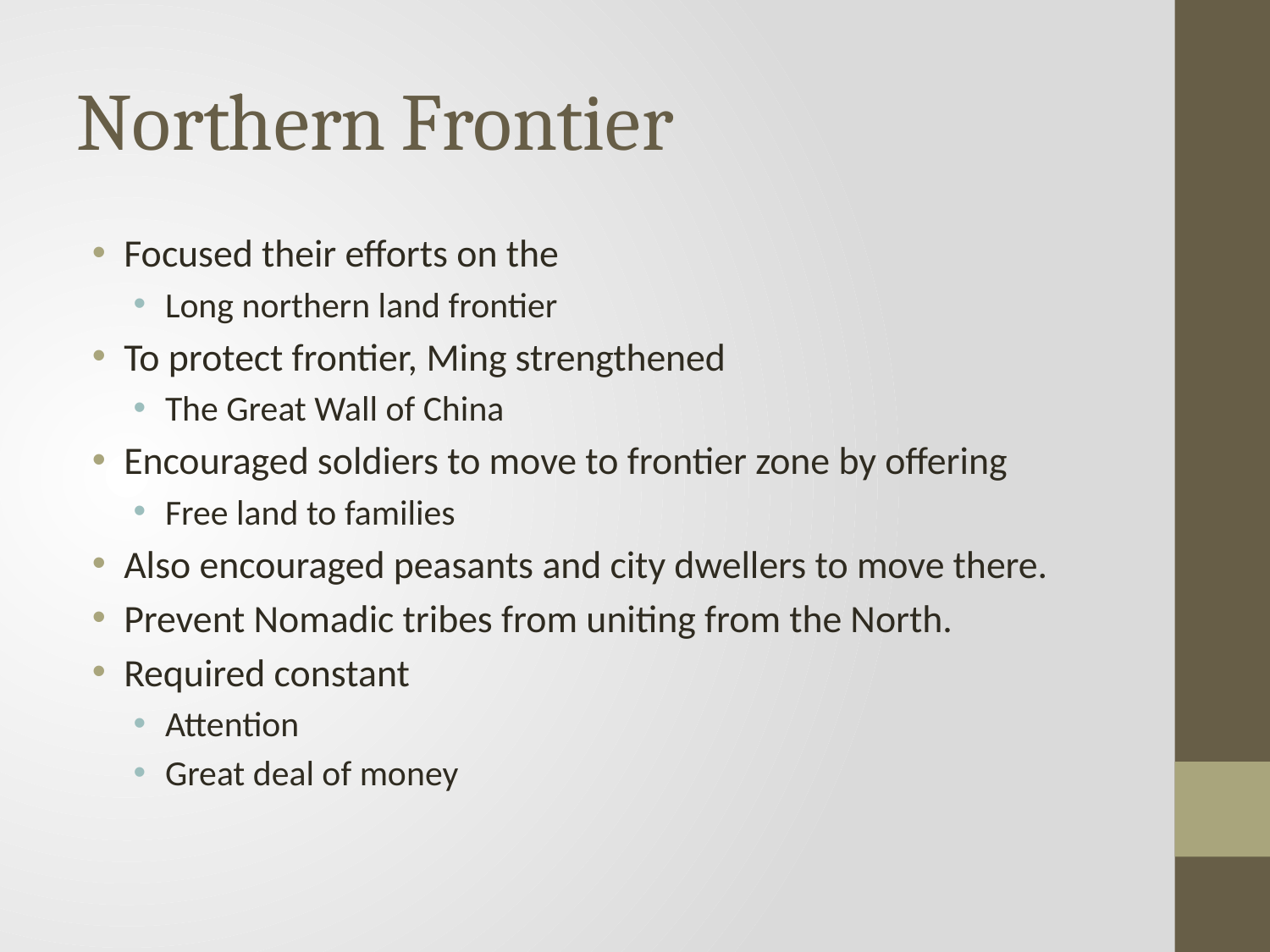

# Northern Frontier
Focused their efforts on the
Long northern land frontier
To protect frontier, Ming strengthened
The Great Wall of China
Encouraged soldiers to move to frontier zone by offering
Free land to families
Also encouraged peasants and city dwellers to move there.
Prevent Nomadic tribes from uniting from the North.
Required constant
Attention
Great deal of money